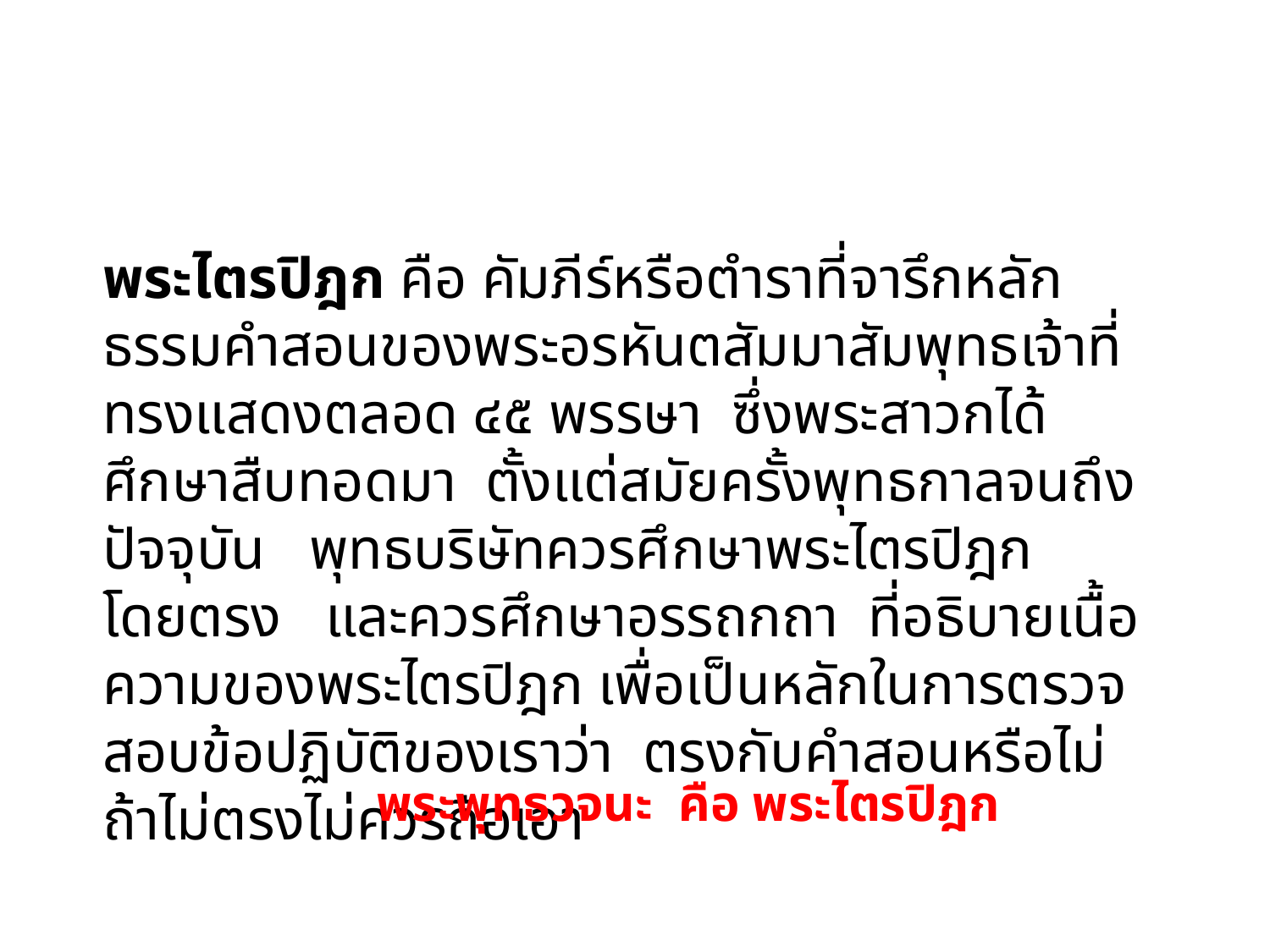

พระไตรปิฎก คือ คัมภีร์หรือตำราที่จารึกหลักธรรมคำสอนของพระอรหันตสัมมาสัมพุทธเจ้าที่ทรงแสดงตลอด ๔๕ พรรษา  ซึ่งพระสาวกได้ศึกษาสืบทอดมา  ตั้งแต่สมัยครั้งพุทธกาลจนถึงปัจจุบัน   พุทธบริษัทควรศึกษาพระไตรปิฎกโดยตรง   และควรศึกษาอรรถกถา  ที่อธิบายเนื้อความของพระไตรปิฎก เพื่อเป็นหลักในการตรวจสอบข้อปฏิบัติของเราว่า  ตรงกับคำสอนหรือไม่ ถ้าไม่ตรงไม่ควรถือเอา
พระพุทธวจนะ  คือ พระไตรปิฎก